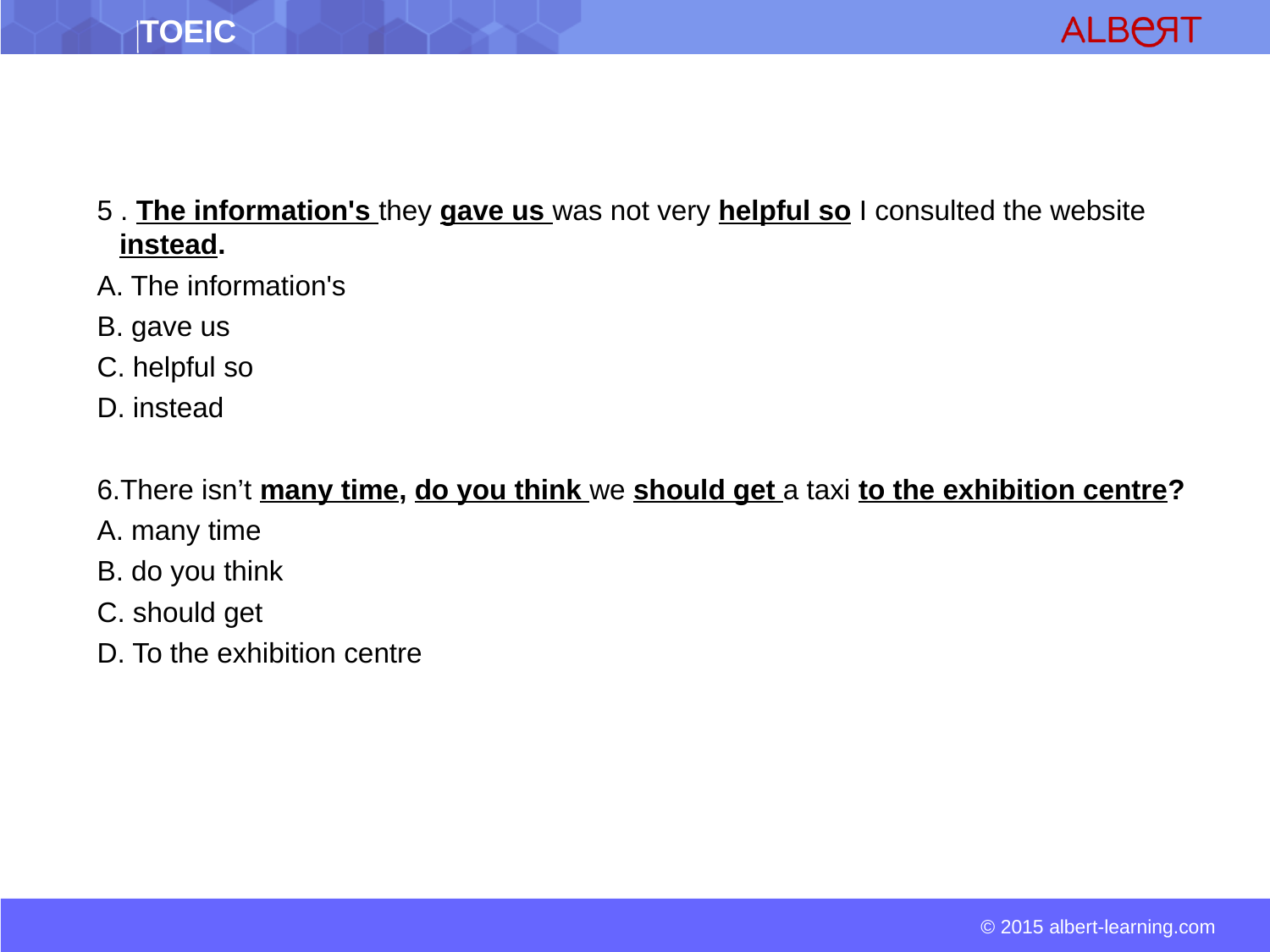

5 . The information's they gave us was not very helpful so I consulted the website instead.
A. The information's
B. gave us
C. helpful so
D. instead

6.There isn’t many time, do you think we should get a taxi to the exhibition centre?
A. many time
B. do you think
C. should get
D. To the exhibition centre